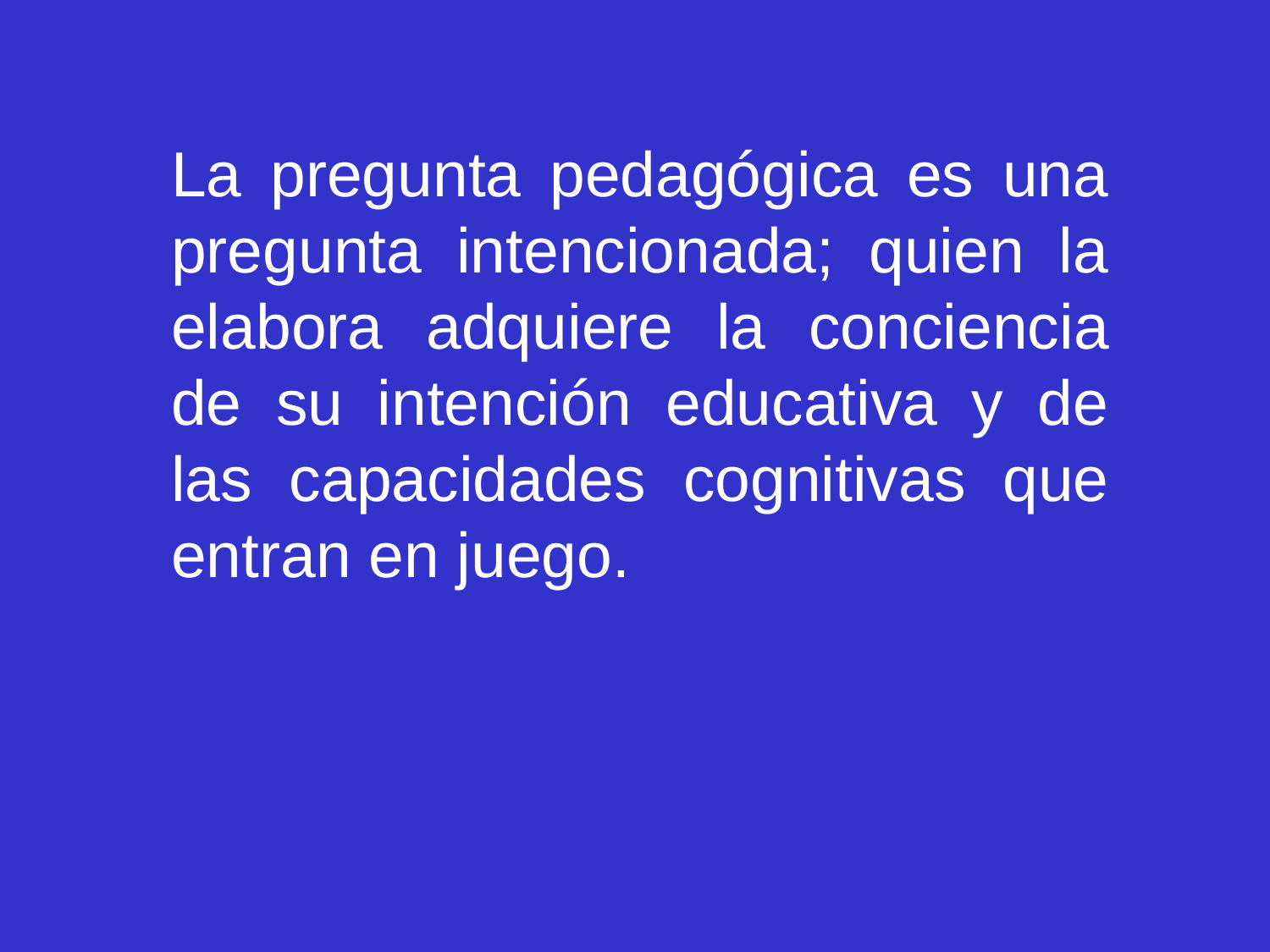

La pregunta pedagógica es una pregunta intencionada; quien la elabora adquiere la conciencia de su intención educativa y de las capacidades cognitivas que entran en juego.